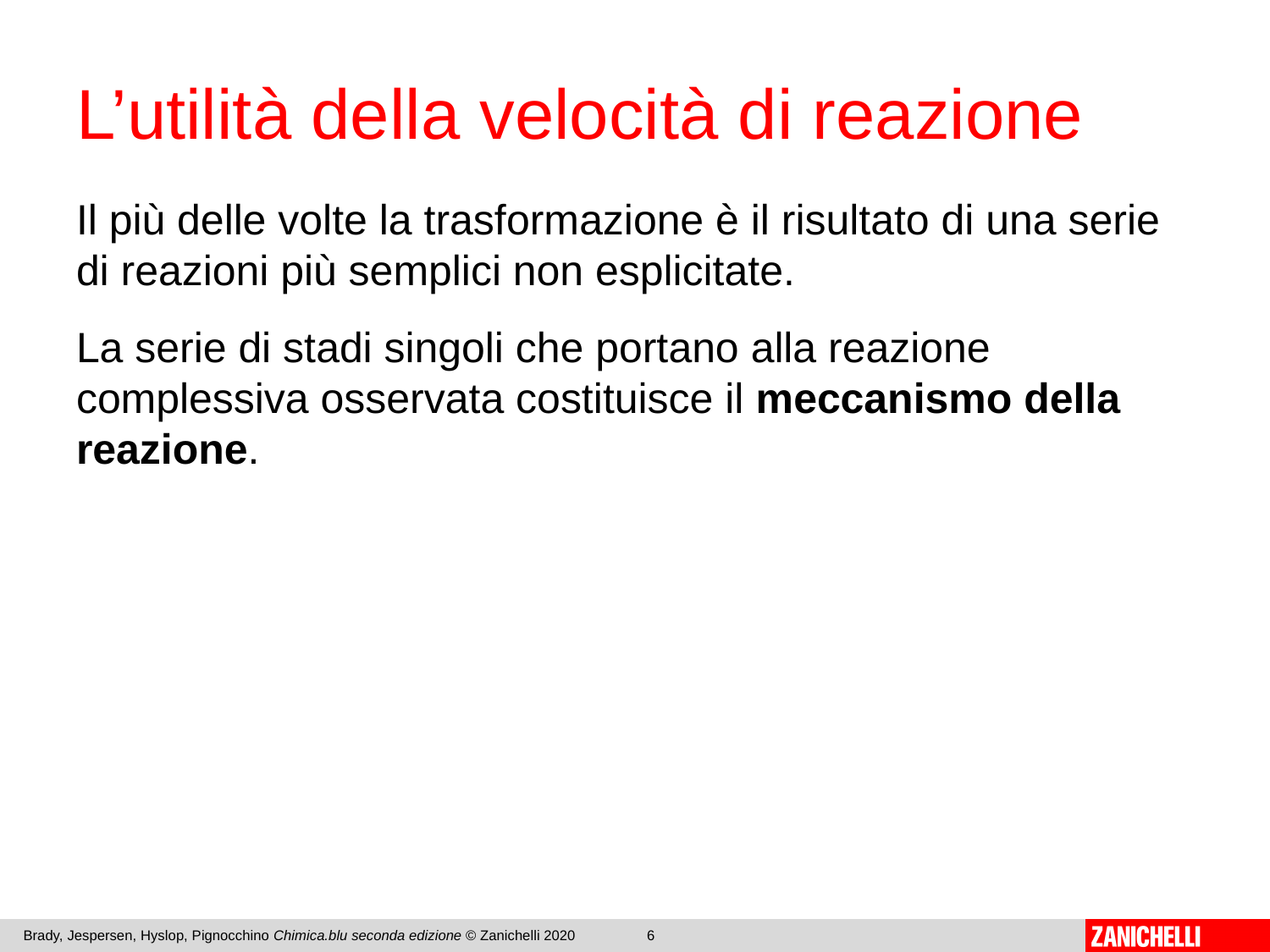

# L’utilità della velocità di reazione
Il più delle volte la trasformazione è il risultato di una serie di reazioni più semplici non esplicitate.
La serie di stadi singoli che portano alla reazione complessiva osservata costituisce il meccanismo della reazione.
Brady, Jespersen, Hyslop, Pignocchino Chimica.blu seconda edizione © Zanichelli 2020